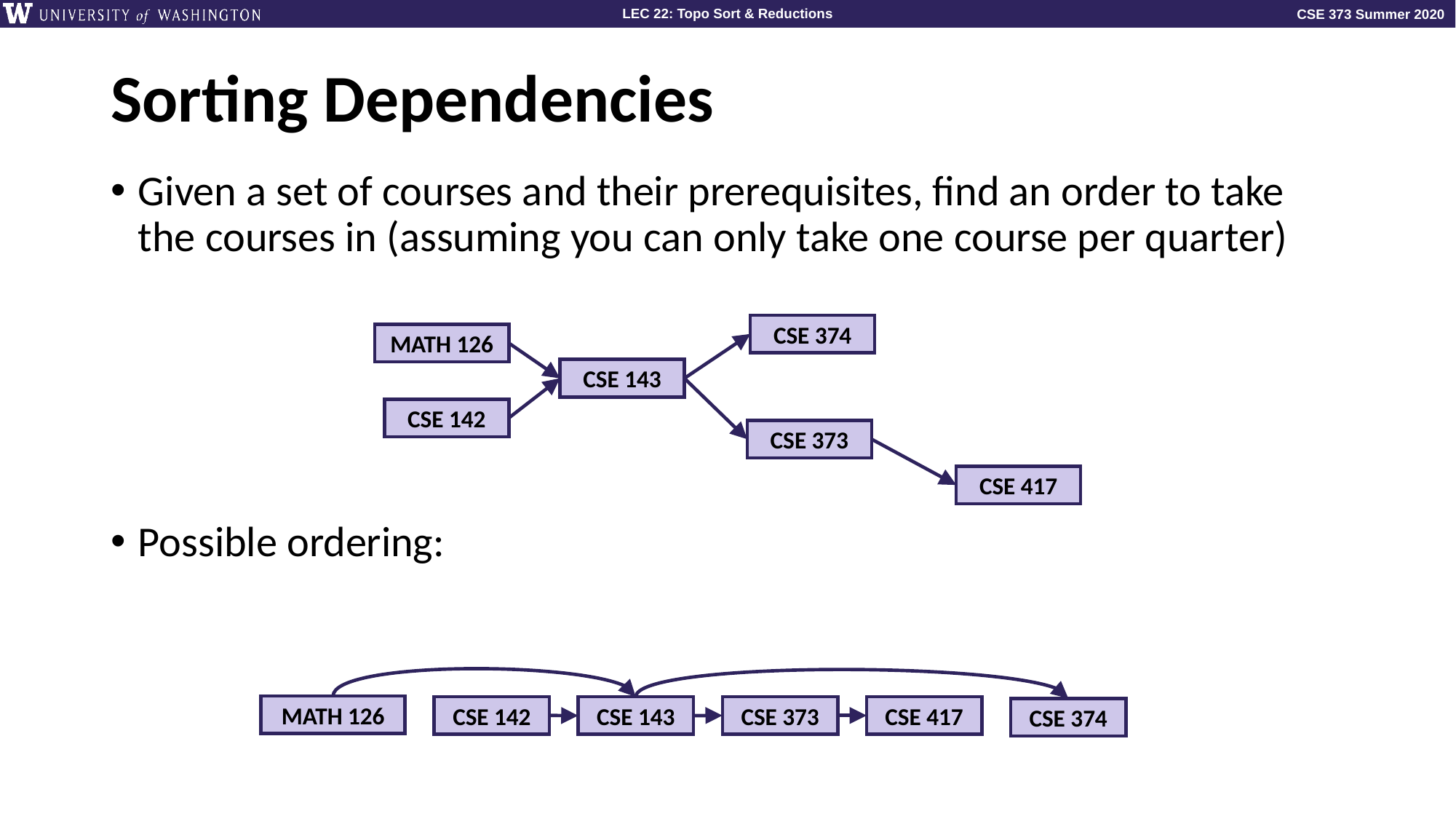

# Sorting Dependencies
Given a set of courses and their prerequisites, find an order to take the courses in (assuming you can only take one course per quarter)

Possible ordering:
CSE 374
MATH 126
CSE 143
CSE 142
CSE 373
CSE 417
MATH 126
CSE 142
CSE 373
CSE 417
CSE 143
CSE 374